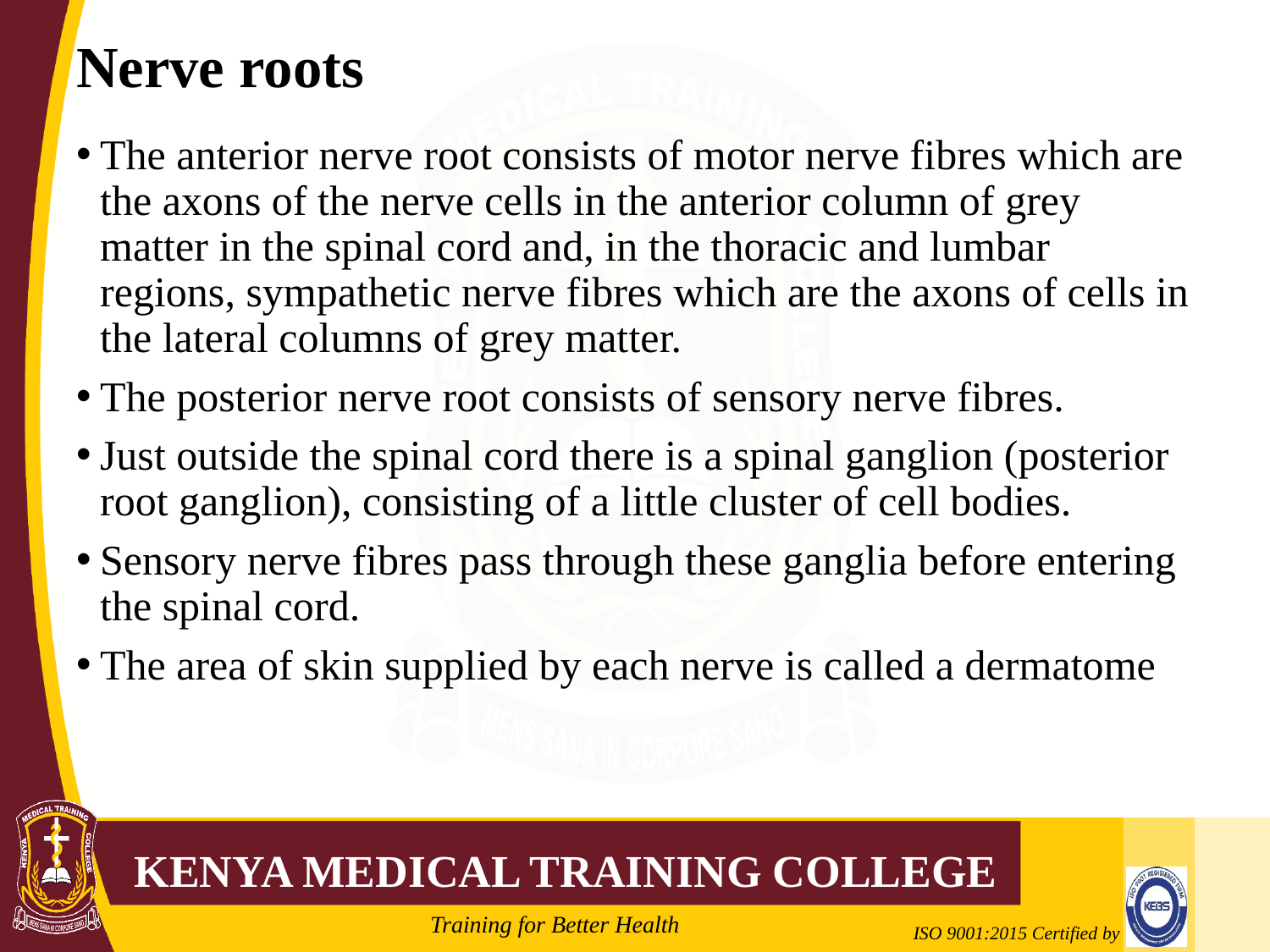

# Nerve roots
The anterior nerve root consists of motor nerve fibres which are the axons of the nerve cells in the anterior column of grey matter in the spinal cord and, in the thoracic and lumbar regions, sympathetic nerve fibres which are the axons of cells in the lateral columns of grey matter.
The posterior nerve root consists of sensory nerve fibres.
Just outside the spinal cord there is a spinal ganglion (posterior root ganglion), consisting of a little cluster of cell bodies.
Sensory nerve fibres pass through these ganglia before entering the spinal cord.
The area of skin supplied by each nerve is called a dermatome